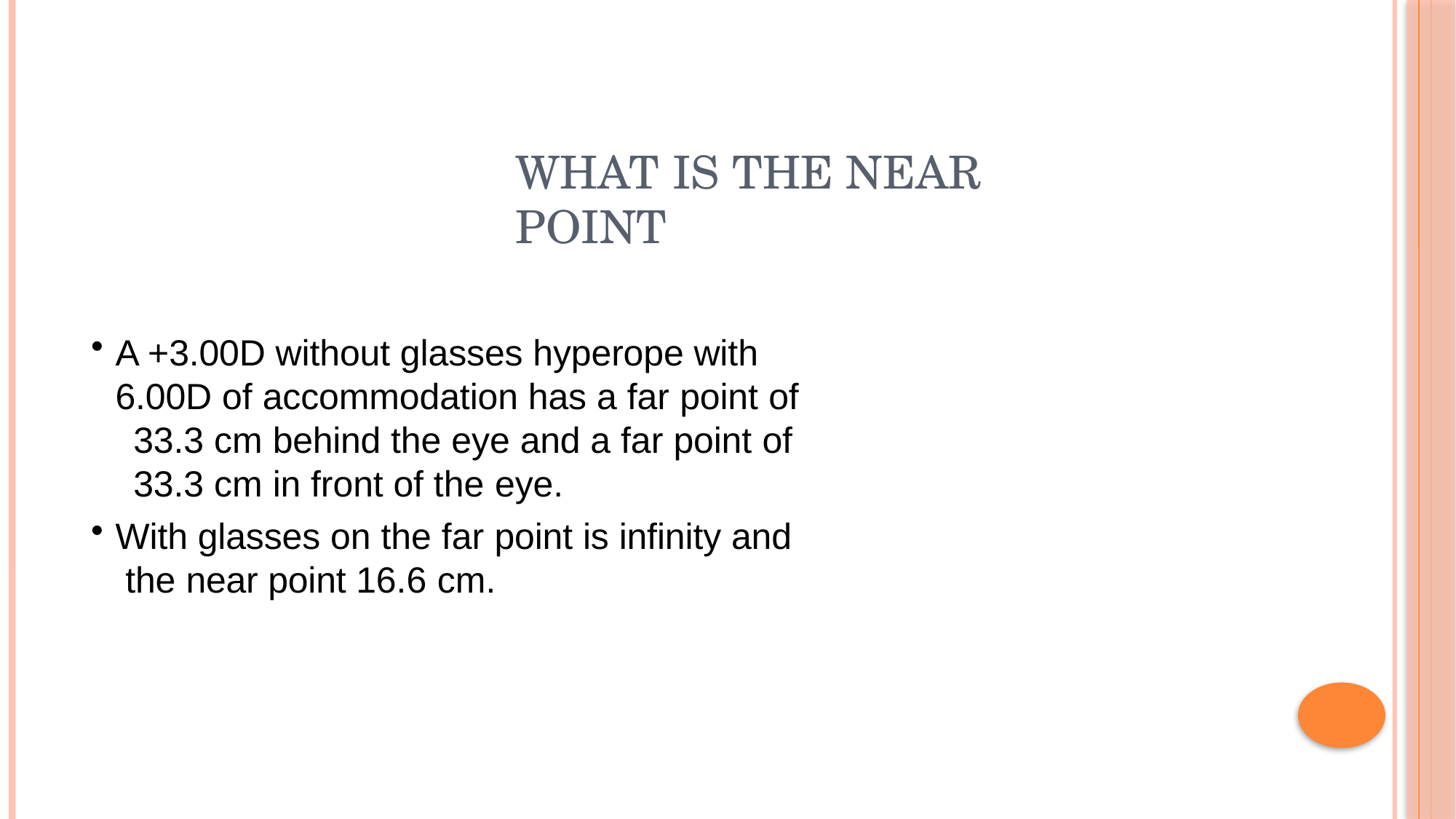

# What is the Near Point
A +3.00D without glasses hyperope with  6.00D of accommodation has a far point of
33.3 cm behind the eye and a far point of
33.3 cm in front of the eye.
With glasses on the far point is infinity and  the near point 16.6 cm.